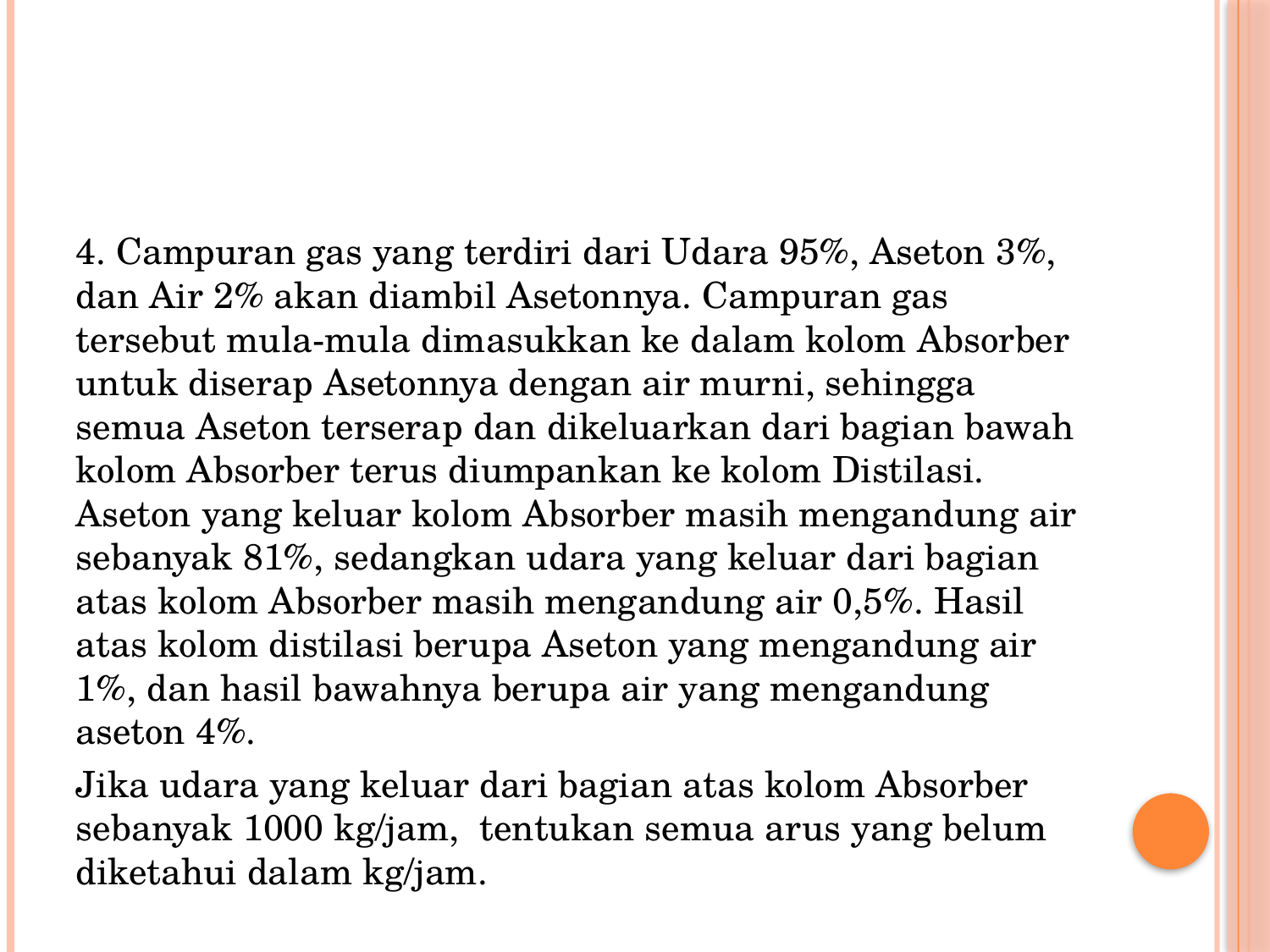

#
4. Campuran gas yang terdiri dari Udara 95%, Aseton 3%, dan Air 2% akan diambil Asetonnya. Campuran gas tersebut mula-mula dimasukkan ke dalam kolom Absorber untuk diserap Asetonnya dengan air murni, sehingga semua Aseton terserap dan dikeluarkan dari bagian bawah kolom Absorber terus diumpankan ke kolom Distilasi. Aseton yang keluar kolom Absorber masih mengandung air sebanyak 81%, sedangkan udara yang keluar dari bagian atas kolom Absorber masih mengandung air 0,5%. Hasil atas kolom distilasi berupa Aseton yang mengandung air 1%, dan hasil bawahnya berupa air yang mengandung aseton 4%.
Jika udara yang keluar dari bagian atas kolom Absorber sebanyak 1000 kg/jam,  tentukan semua arus yang belum diketahui dalam kg/jam.